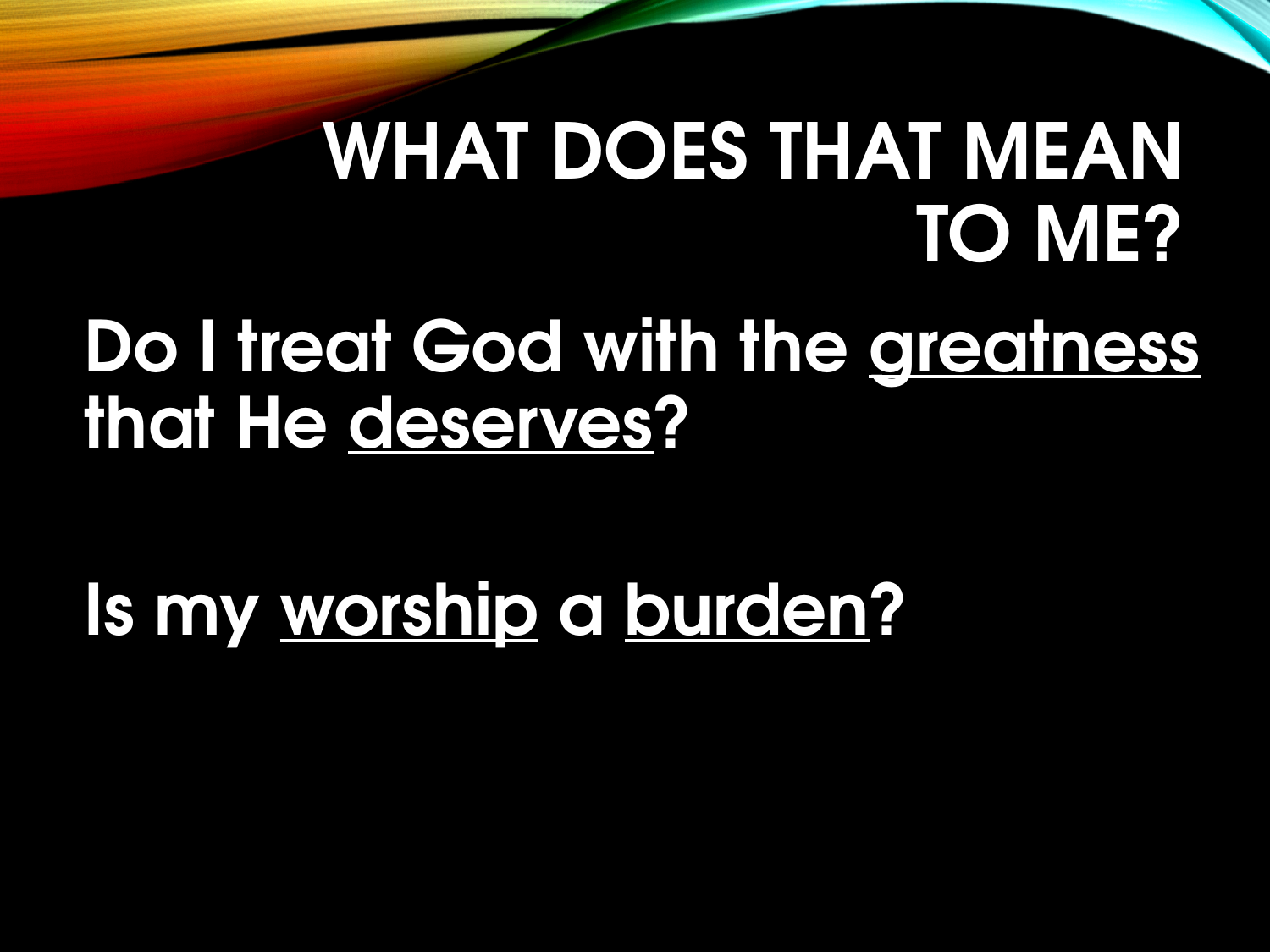

# What does that mean to me?
Do I treat God with the greatness that He deserves?

Is my worship a burden?